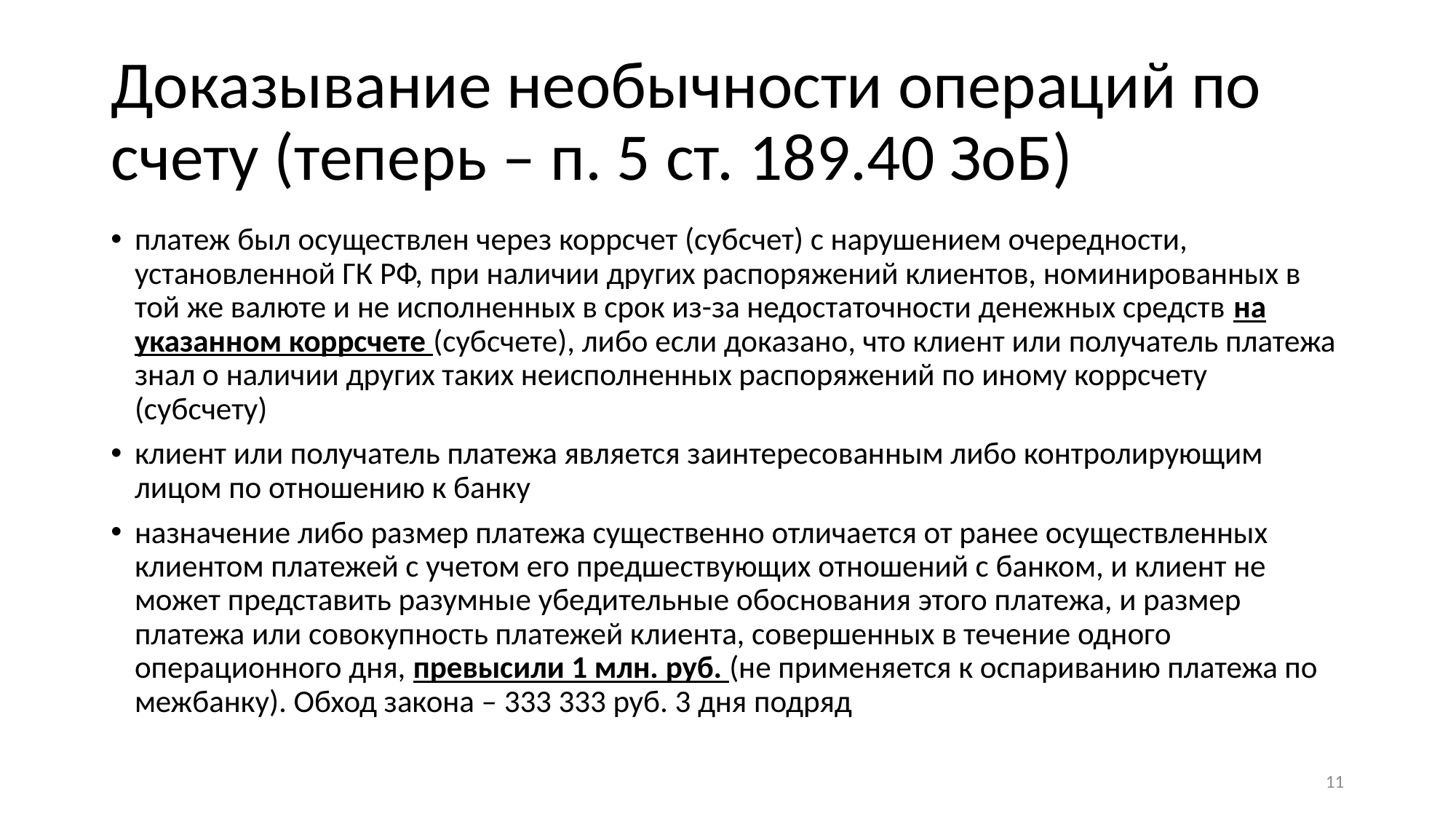

# Доказывание необычности операций по счету (теперь – п. 5 ст. 189.40 ЗоБ)
платеж был осуществлен через коррсчет (субсчет) с нарушением очередности, установленной ГК РФ, при наличии других распоряжений клиентов, номинированных в той же валюте и не исполненных в срок из-за недостаточности денежных средств на указанном коррсчете (субсчете), либо если доказано, что клиент или получатель платежа знал о наличии других таких неисполненных распоряжений по иному коррсчету (субсчету)
клиент или получатель платежа является заинтересованным либо контролирующим лицом по отношению к банку
назначение либо размер платежа существенно отличается от ранее осуществленных клиентом платежей с учетом его предшествующих отношений с банком, и клиент не может представить разумные убедительные обоснования этого платежа, и размер платежа или совокупность платежей клиента, совершенных в течение одного операционного дня, превысили 1 млн. руб. (не применяется к оспариванию платежа по межбанку). Обход закона – 333 333 руб. 3 дня подряд

11